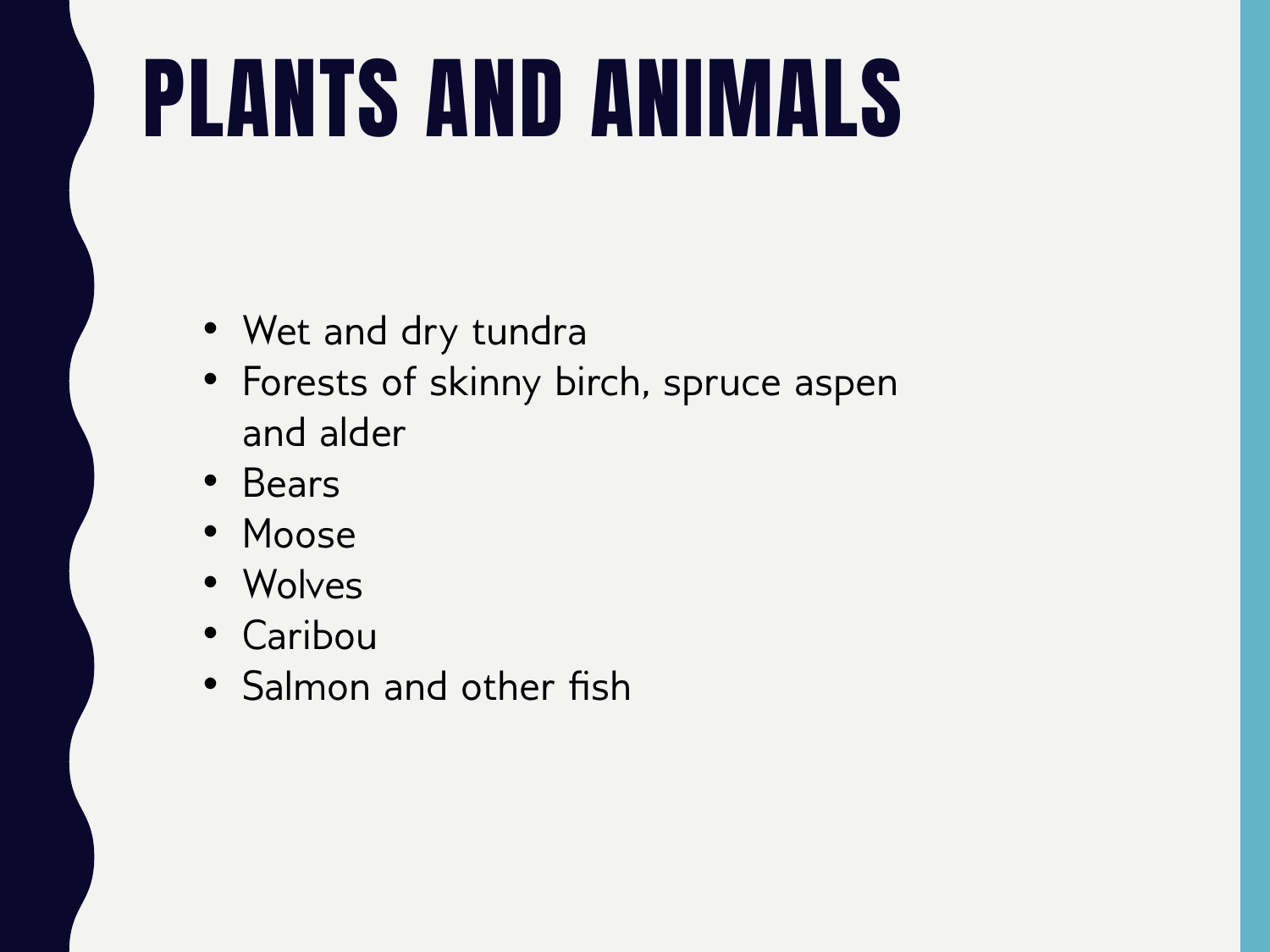

# Plants and Animals
Wet and dry tundra
Forests of skinny birch, spruce aspen and alder
Bears
Moose
Wolves
Caribou
Salmon and other fish